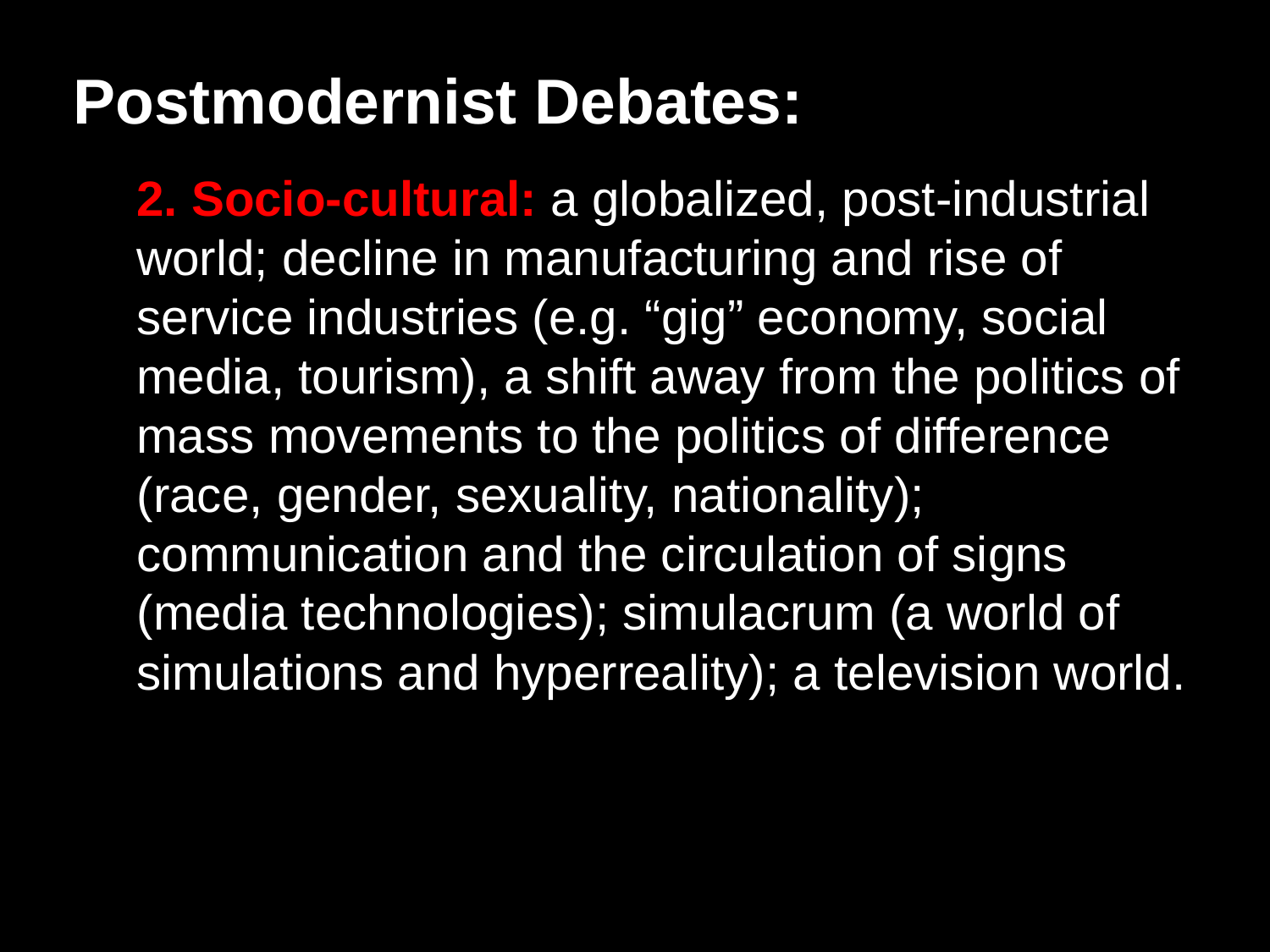

Postmodernist Debates:

2. Socio-cultural: a globalized, post-industrial world; decline in manufacturing and rise of service industries (e.g. “gig” economy, social media, tourism), a shift away from the politics of mass movements to the politics of difference (race, gender, sexuality, nationality); communication and the circulation of signs (media technologies); simulacrum (a world of simulations and hyperreality); a television world.